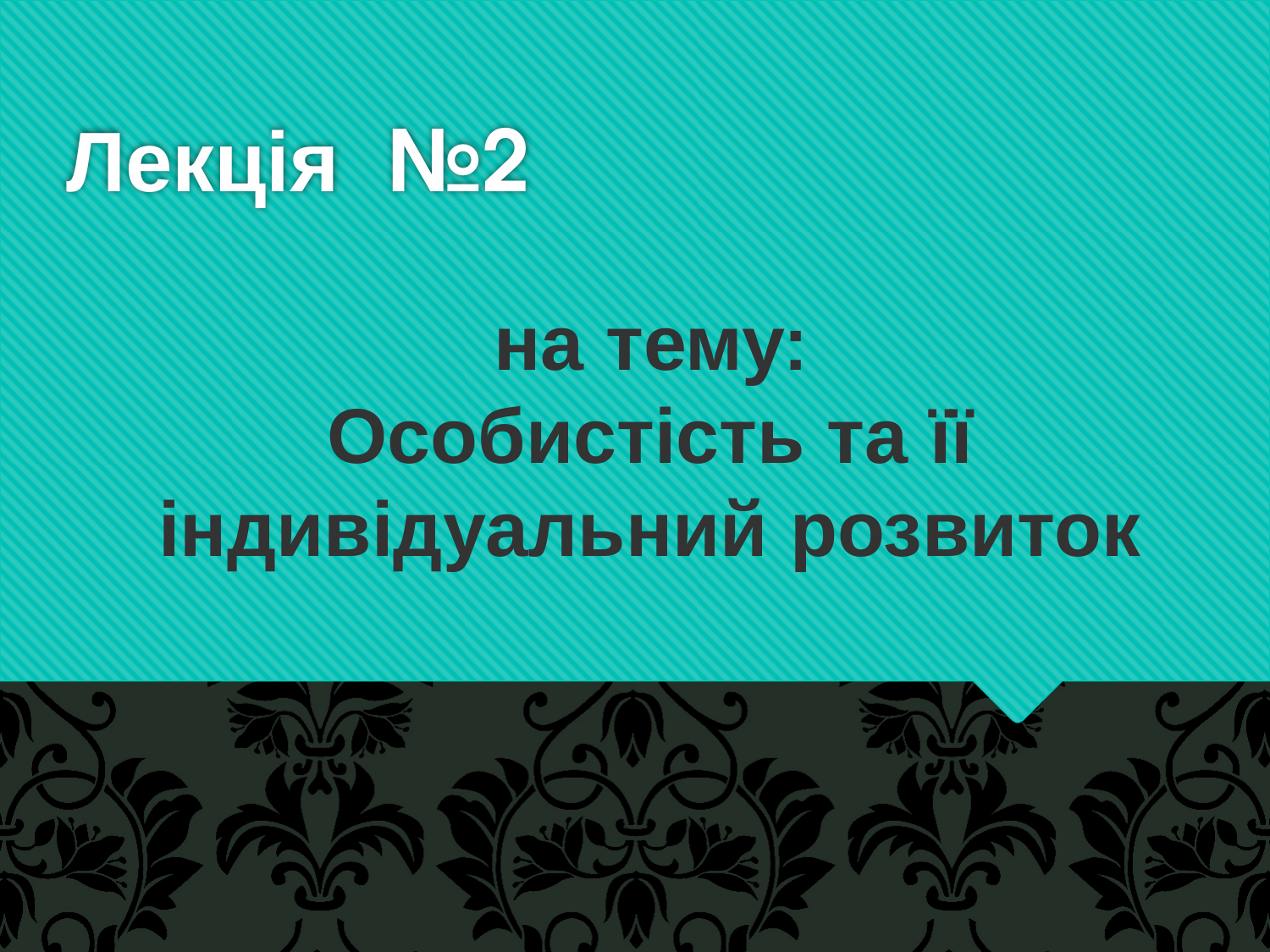

# Лекція  №2
на тему:
Особистість та її індивідуальний розвиток